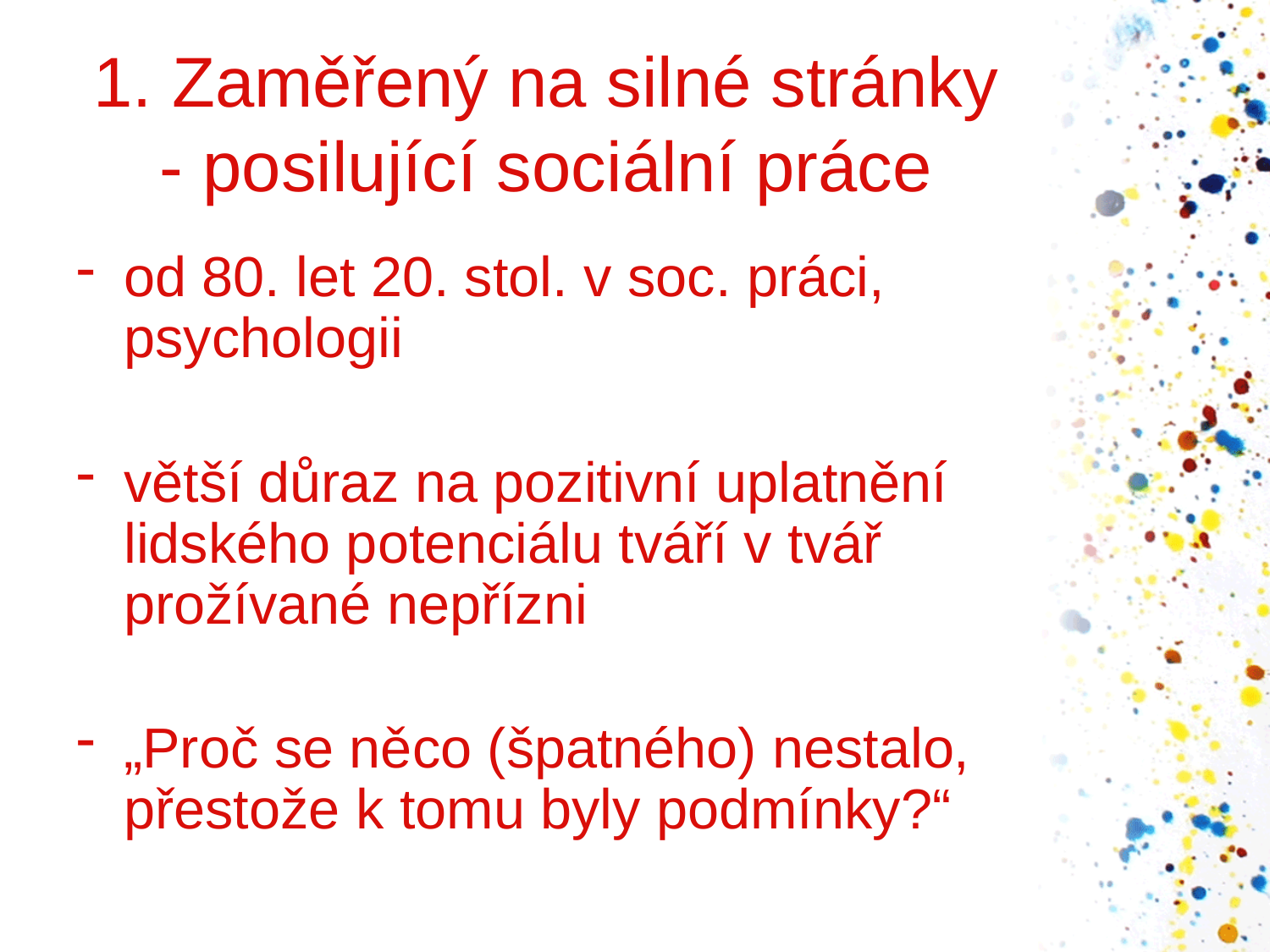

# 1. Zaměřený na silné stránky - posilující sociální práce
od 80. let 20. stol. v soc. práci, psychologii

větší důraz na pozitivní uplatnění lidského potenciálu tváří v tvář prožívané nepřízni

„Proč se něco (špatného) nestalo, přestože k tomu byly podmínky?“